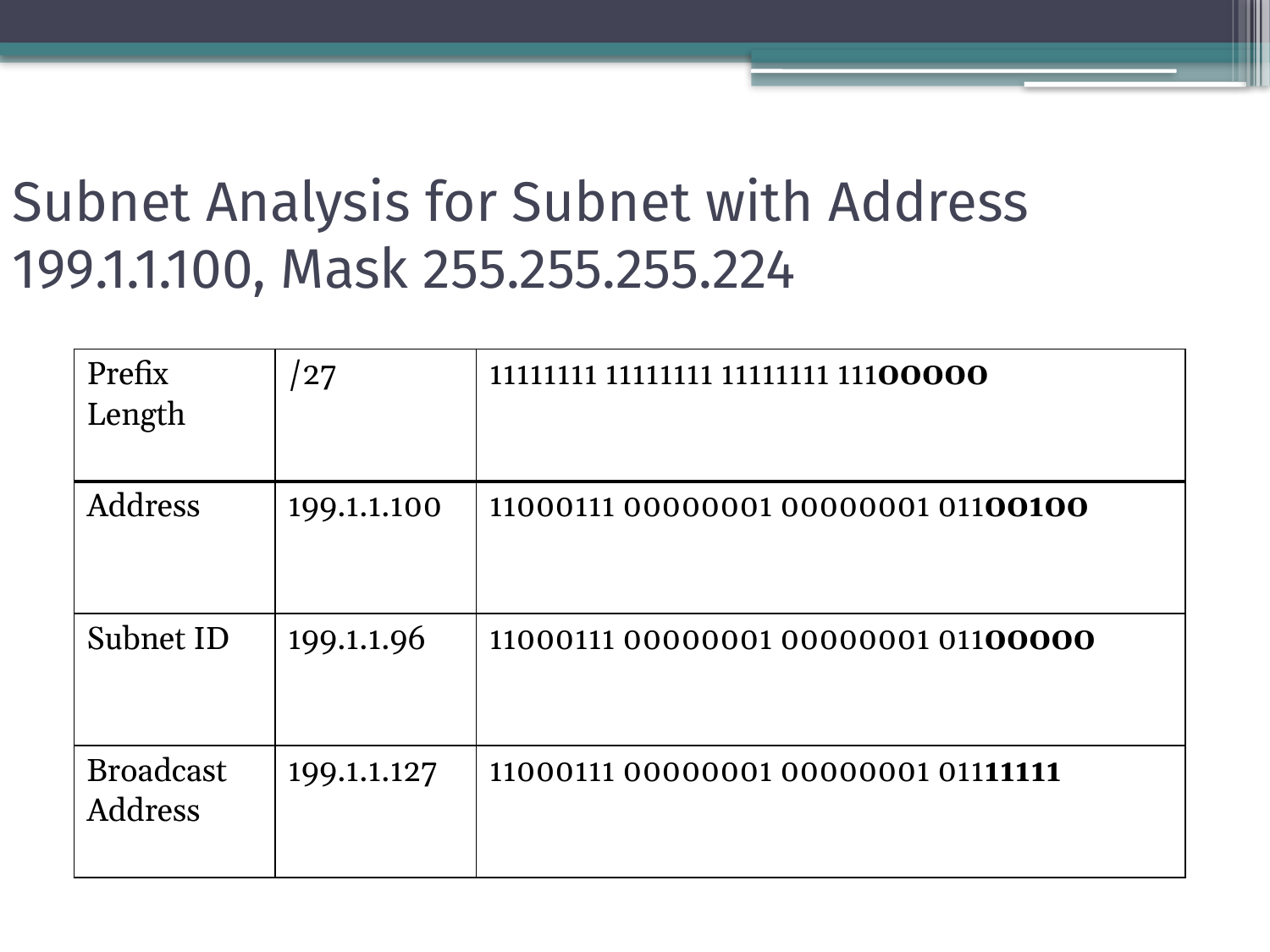

# Subnet Analysis for Subnet with Address 199.1.1.100, Mask 255.255.255.224
| Prefix Length | /27 | 11111111 11111111 11111111 11100000 |
| --- | --- | --- |
| Address | 199.1.1.100 | 11000111 00000001 00000001 01100100 |
| Subnet ID | 199.1.1.96 | 11000111 00000001 00000001 01100000 |
| Broadcast Address | 199.1.1.127 | 11000111 00000001 00000001 01111111 |